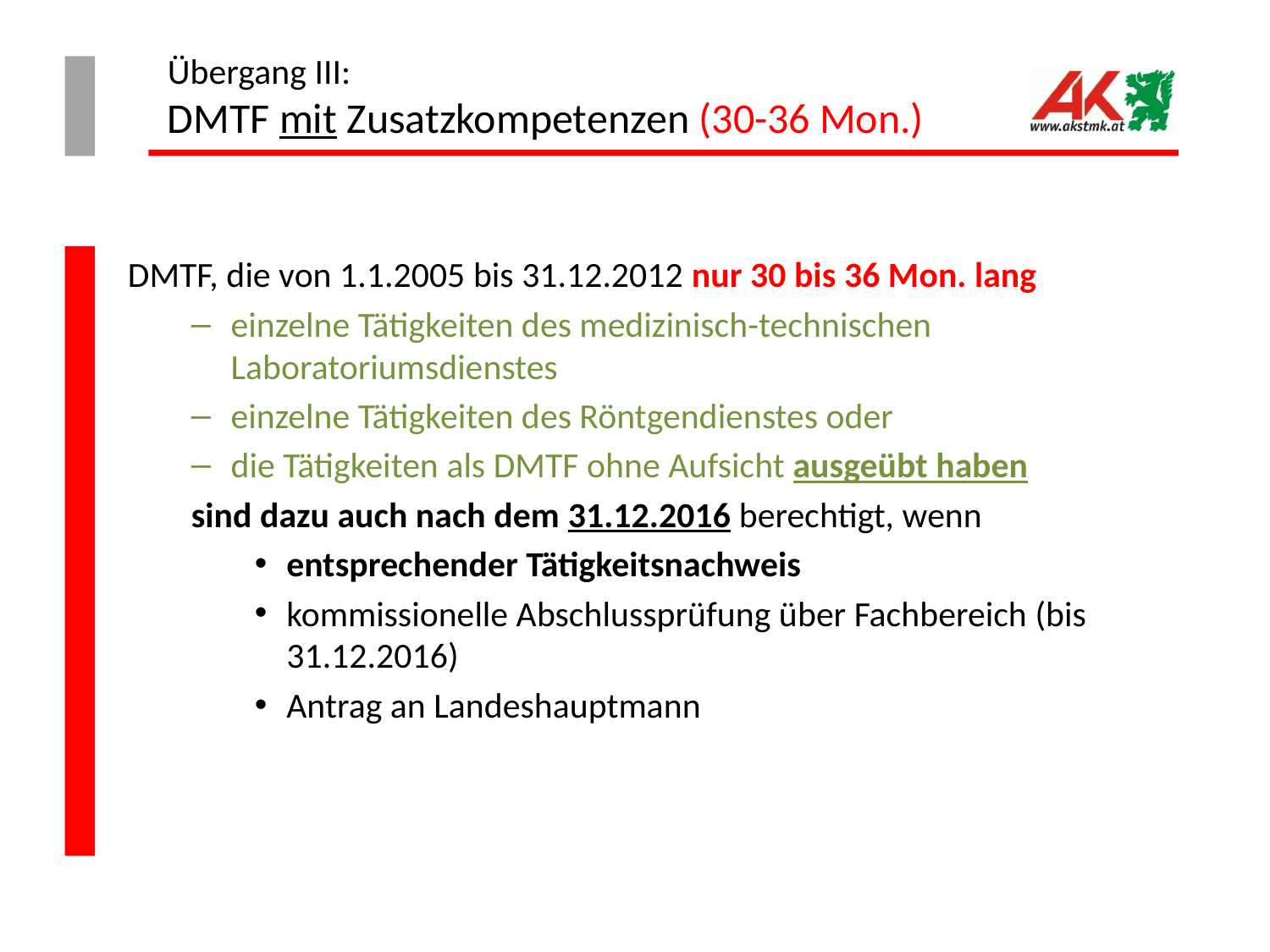

# Übergang III: DMTF mit Zusatzkompetenzen (30-36 Mon.)
DMTF, die von 1.1.2005 bis 31.12.2012 nur 30 bis 36 Mon. lang
einzelne Tätigkeiten des medizinisch-technischen Laboratoriumsdienstes
einzelne Tätigkeiten des Röntgendienstes oder
die Tätigkeiten als DMTF ohne Aufsicht ausgeübt haben
sind dazu auch nach dem 31.12.2016 berechtigt, wenn
entsprechender Tätigkeitsnachweis
kommissionelle Abschlussprüfung über Fachbereich (bis 31.12.2016)
Antrag an Landeshauptmann